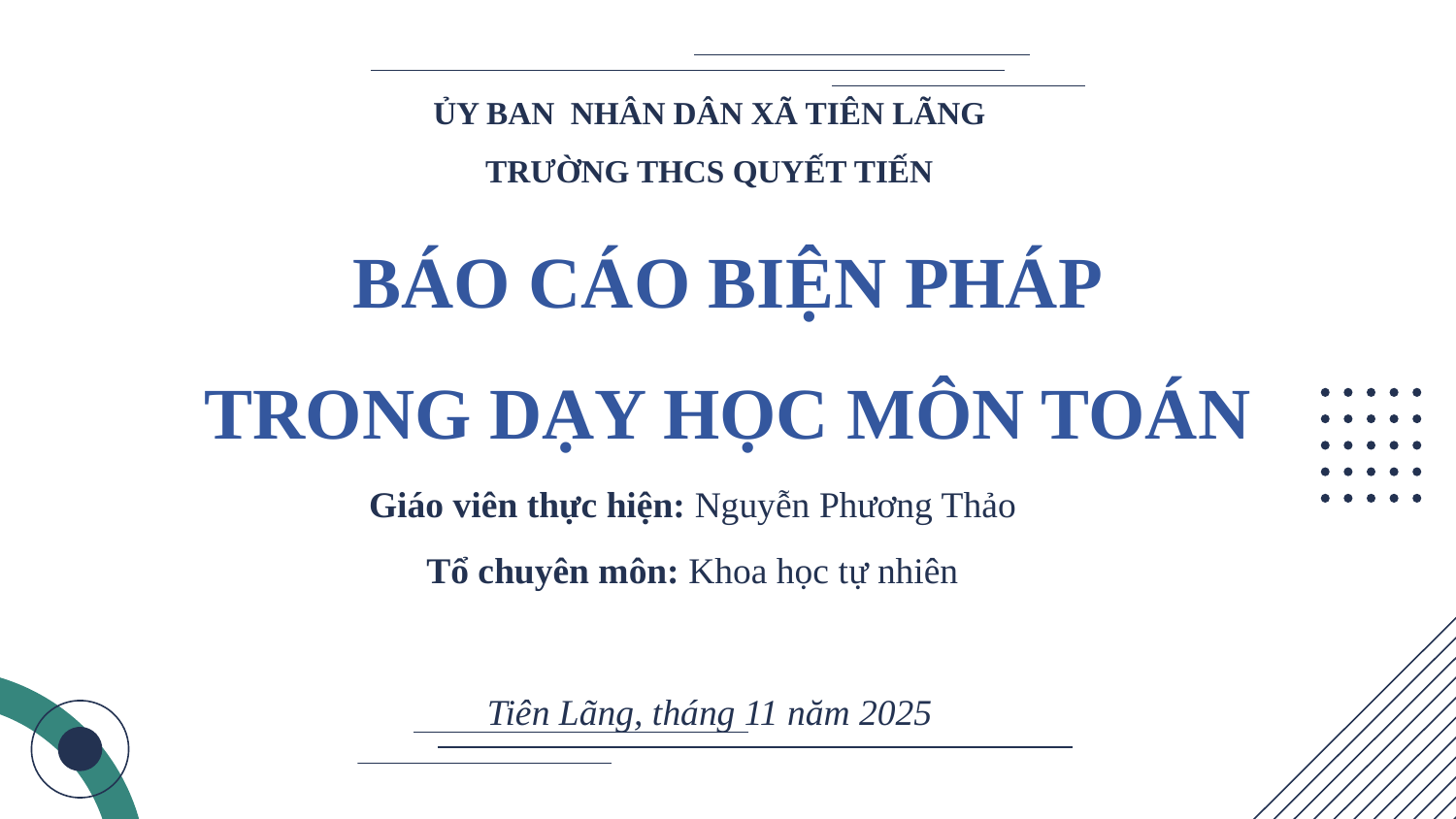

ỦY BAN  NHÂN DÂN XÃ TIÊN LÃNG
TRƯỜNG THCS QUYẾT TIẾN
# BÁO CÁO BIỆN PHÁP TRONG DẠY HỌC MÔN TOÁN
Giáo viên thực hiện: Nguyễn Phương Thảo
Tổ chuyên môn: Khoa học tự nhiên
Tiên Lãng, tháng 11 năm 2025